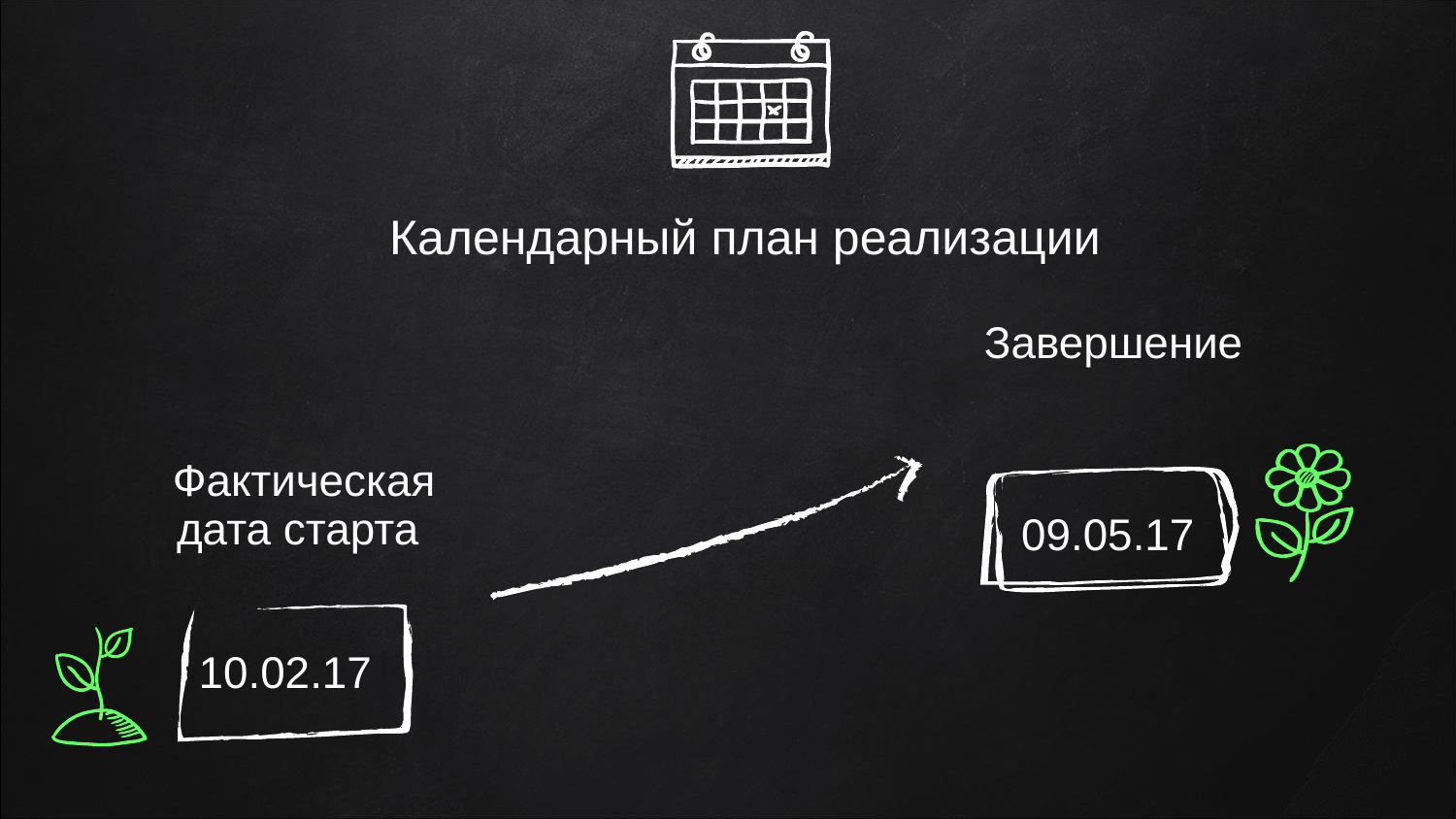

# Календарный план реализации
 Завершение

    09.05.17
 Фактическая дата старта

       10.02.17